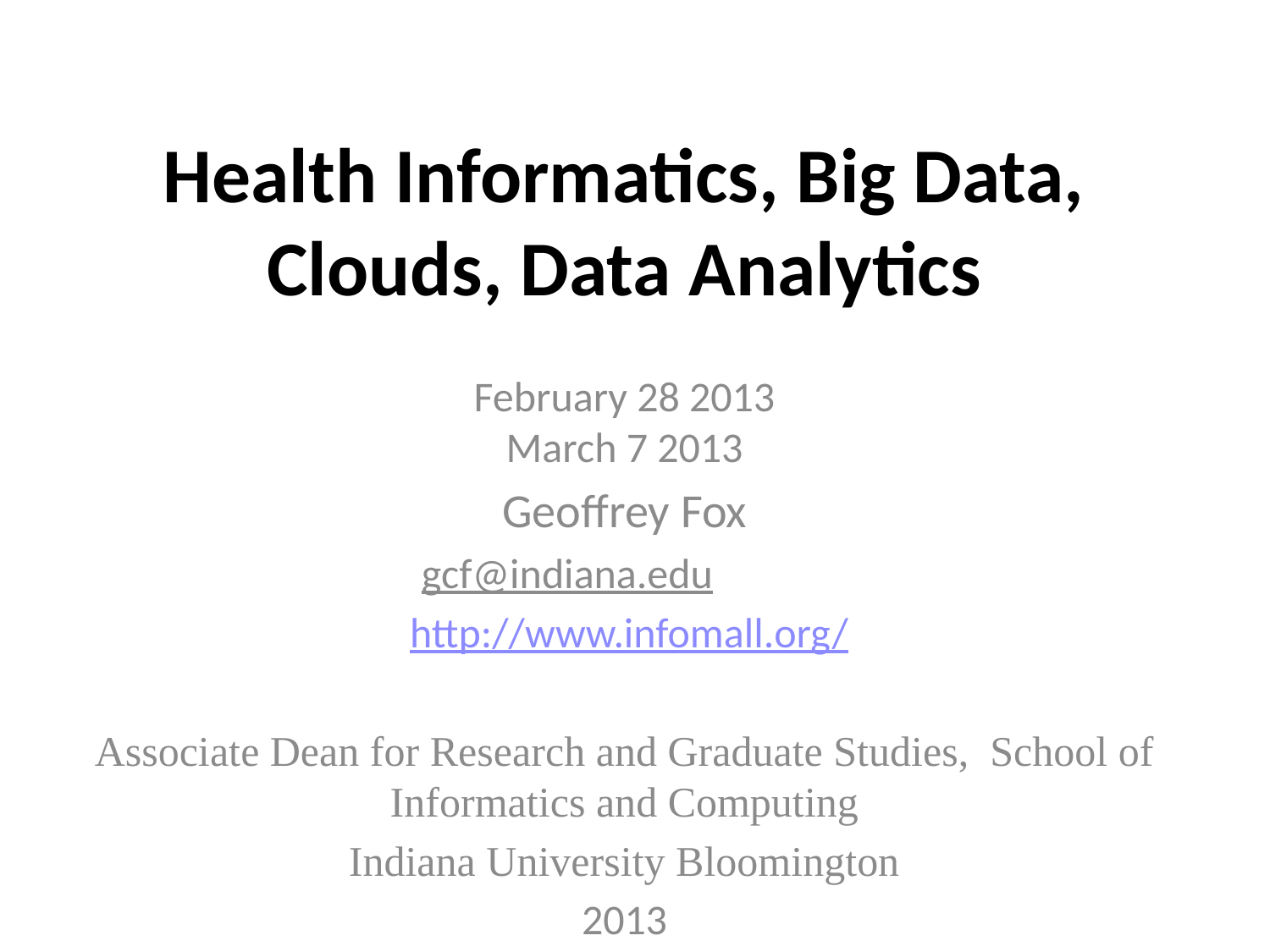

# Health Informatics, Big Data, Clouds, Data Analytics
February 28 2013
March 7 2013
Geoffrey Fox
gcf@indiana.edu
 http://www.infomall.org/

Associate Dean for Research and Graduate Studies,  School of Informatics and Computing
Indiana University Bloomington
2013